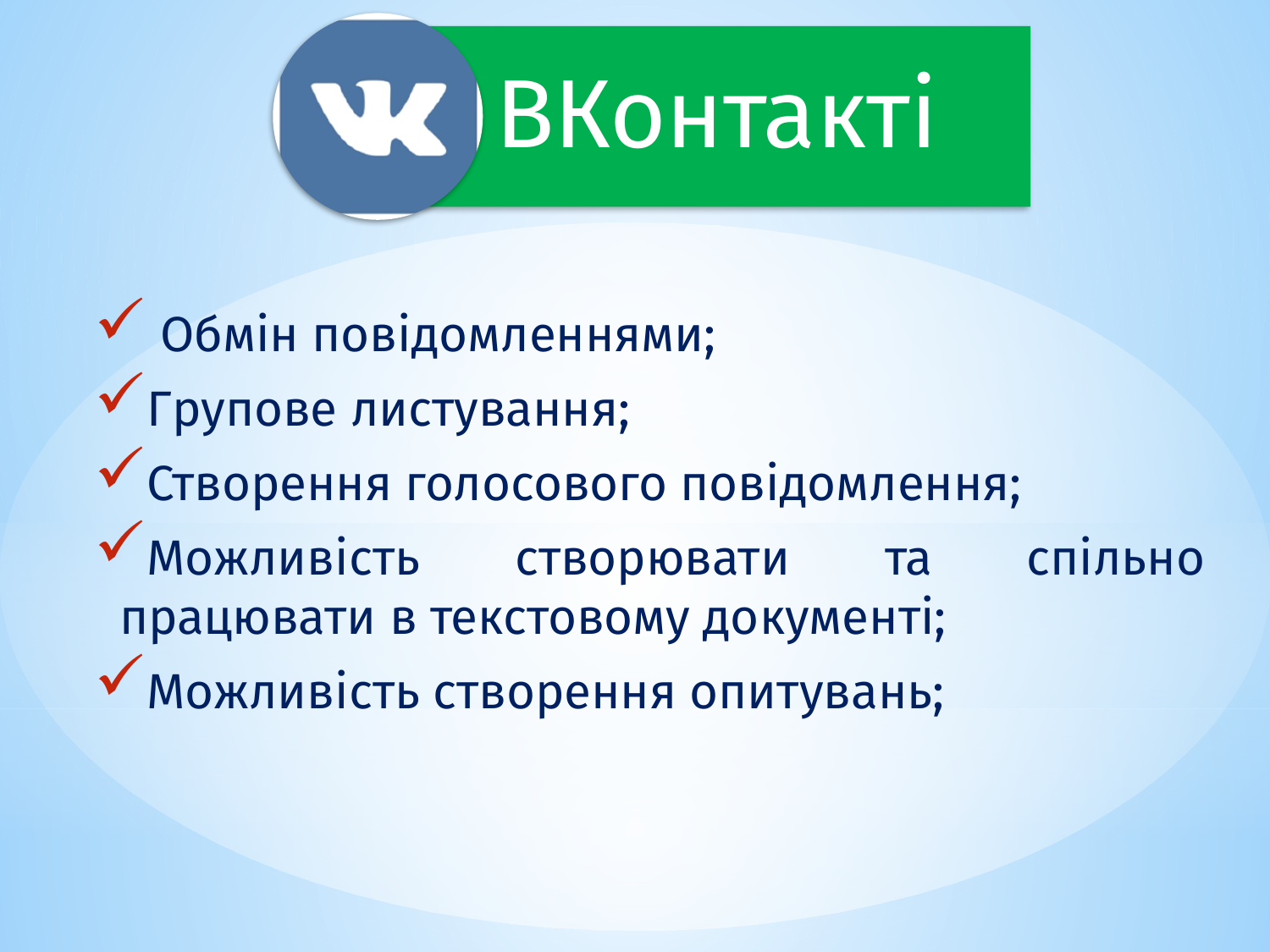

ВКонтакті
 Обмін повідомленнями;
Групове листування;
Створення голосового повідомлення;
Можливість створювати та спільно працювати в текстовому документі;
Можливість створення опитувань;